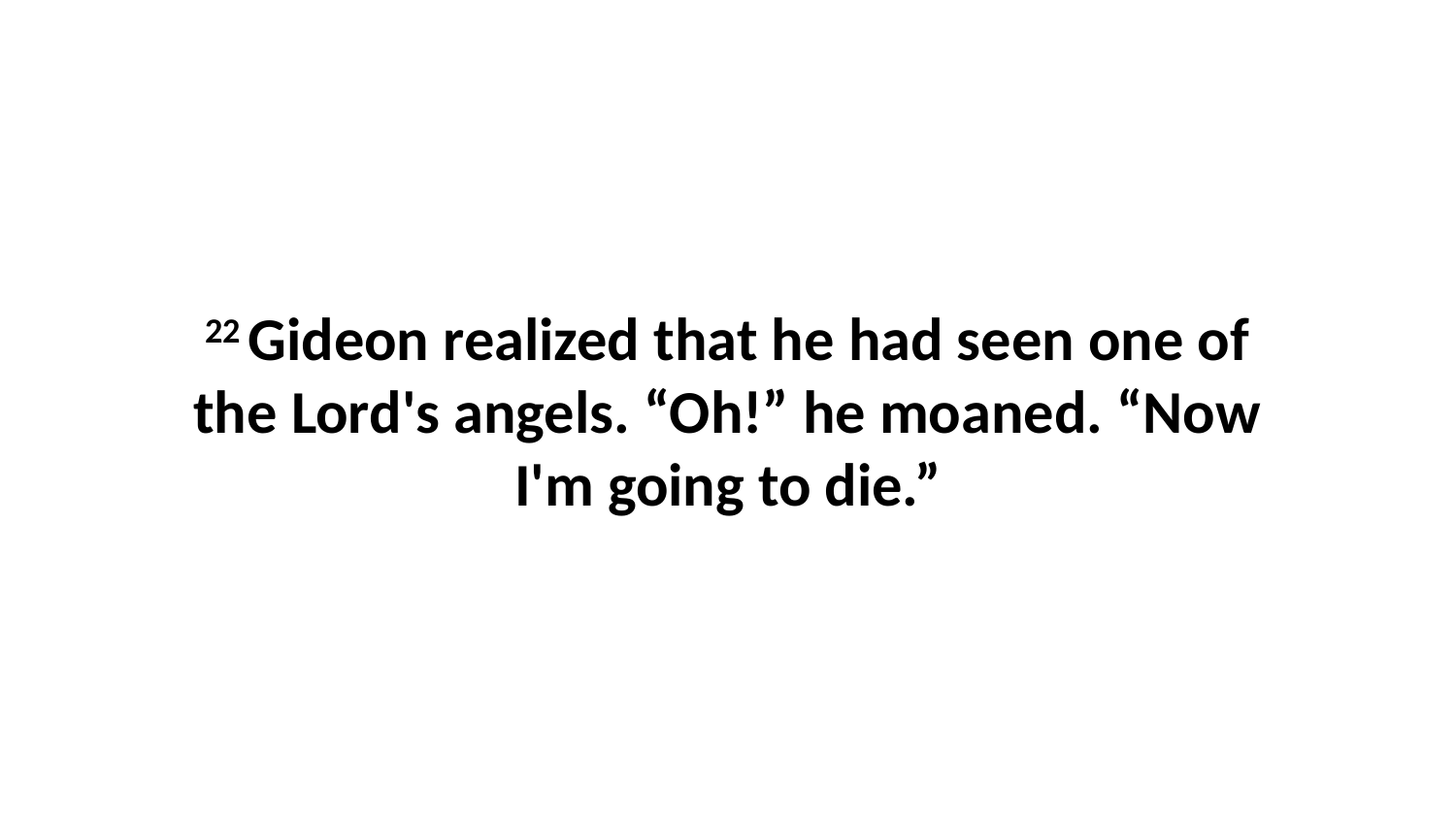

22 Gideon realized that he had seen one of the Lord's angels. “Oh!” he moaned. “Now I'm going to die.”